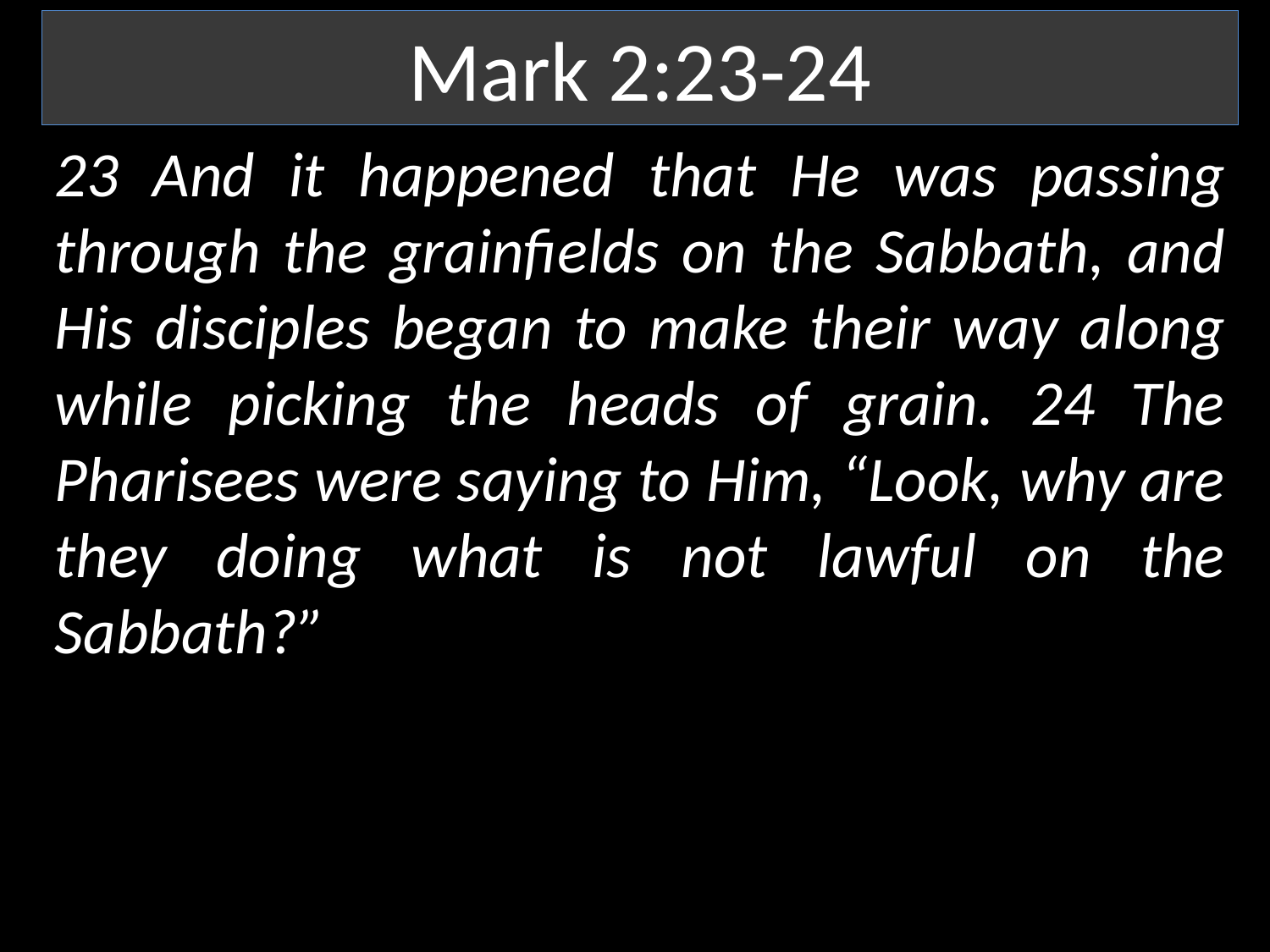

Mark 2:23-24
23 And it happened that He was passing through the grainfields on the Sabbath, and His disciples began to make their way along while picking the heads of grain. 24 The Pharisees were saying to Him, “Look, why are they doing what is not lawful on the Sabbath?”